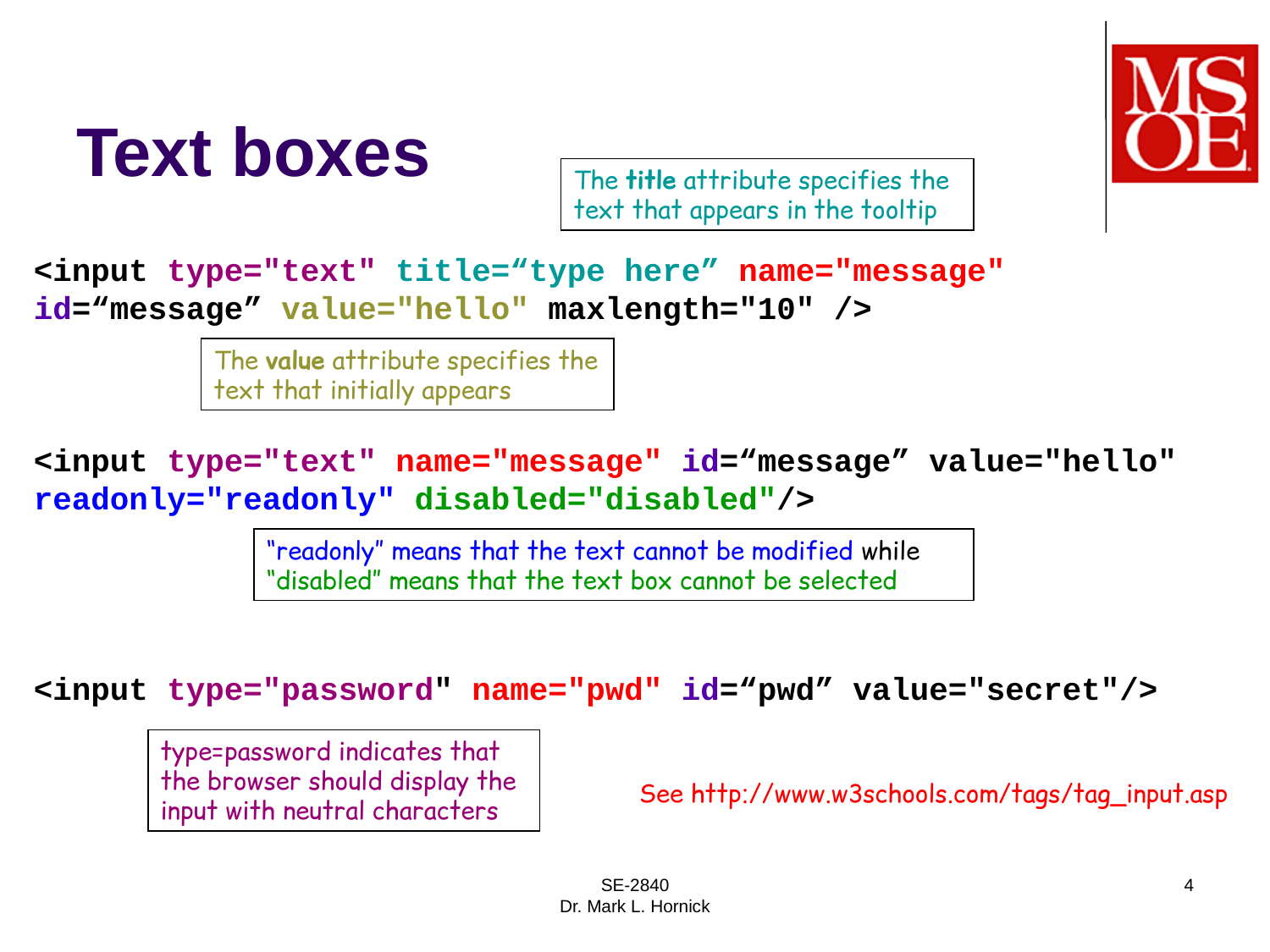

# Text boxes
The title attribute specifies the text that appears in the tooltip
<input type="text" title=“type here” name="message" id=“message” value="hello" maxlength="10" />
<input type="text" name="message" id=“message” value="hello" readonly="readonly" disabled="disabled"/>
<input type="password" name="pwd" id=“pwd” value="secret"/>
The value attribute specifies the text that initially appears
“readonly” means that the text cannot be modified while “disabled” means that the text box cannot be selected
type=password indicates that the browser should display the input with neutral characters
See http://www.w3schools.com/tags/tag_input.asp
SE-2840
Dr. Mark L. Hornick
4